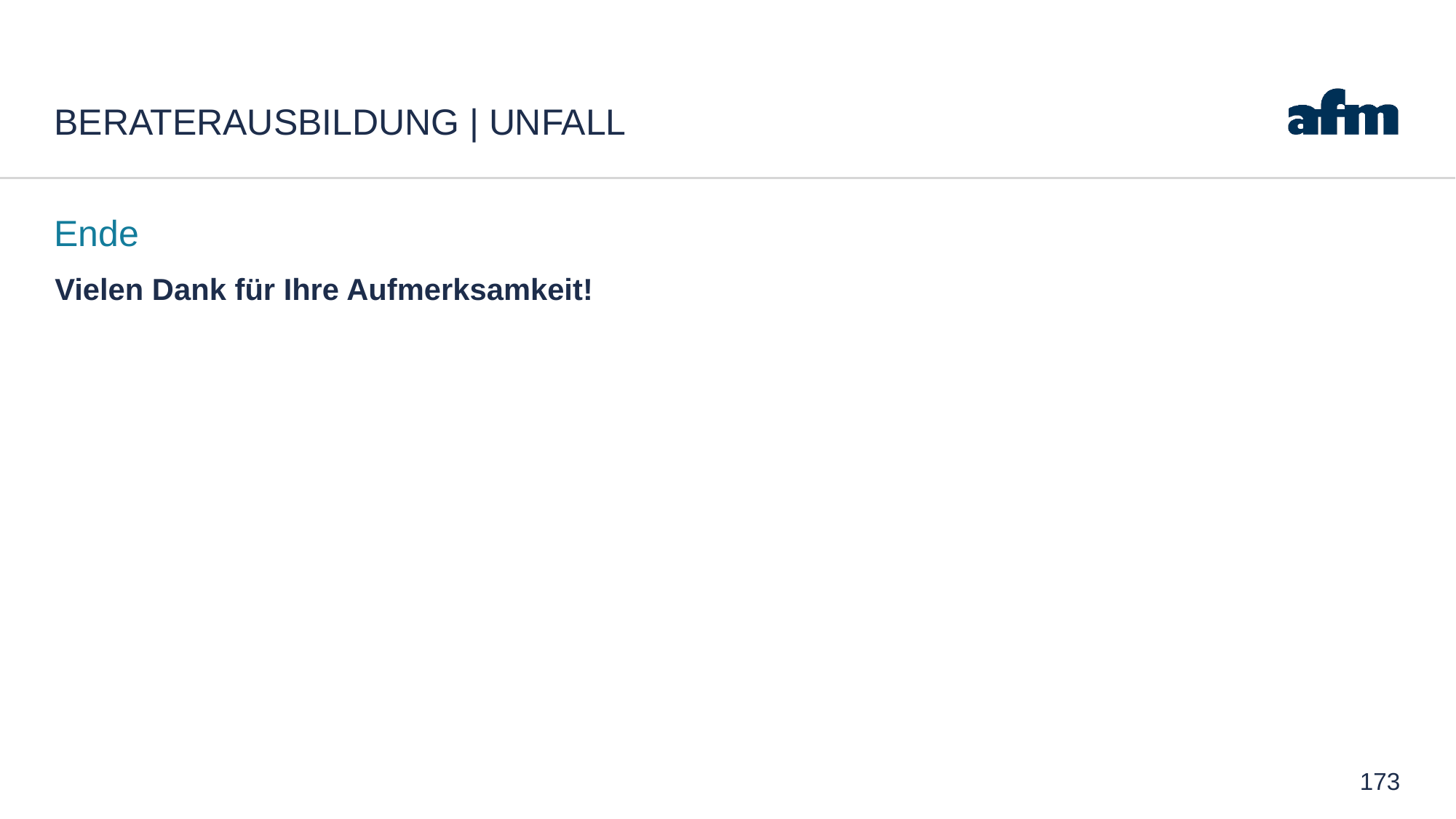

# Beraterausbildung | Unfall
Ende
Vielen Dank für Ihre Aufmerksamkeit!
173